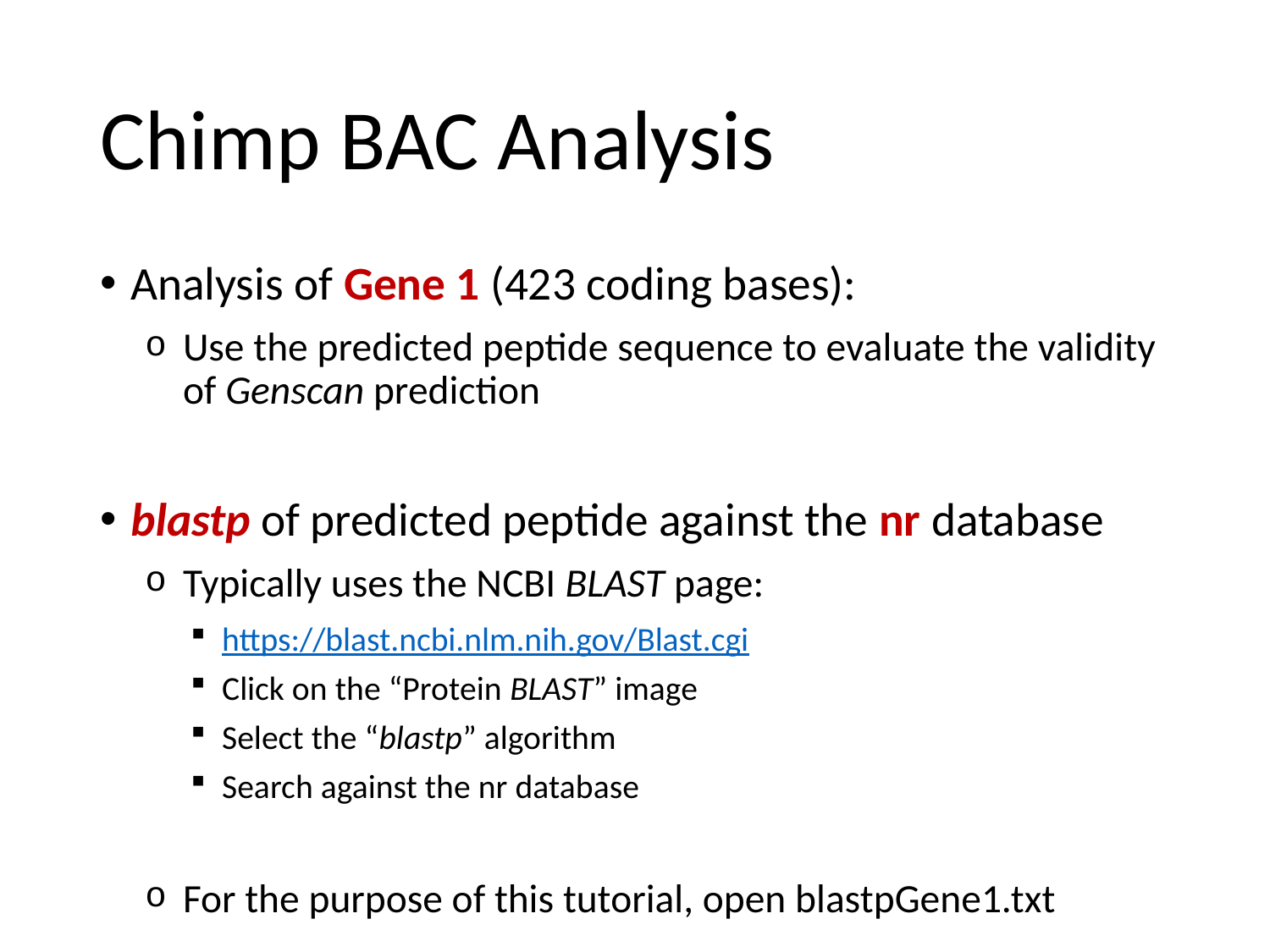

# Chimp BAC Analysis
Analysis of Gene 1 (423 coding bases):
Use the predicted peptide sequence to evaluate the validity of Genscan prediction

blastp of predicted peptide against the nr database
Typically uses the NCBI BLAST page:
https://blast.ncbi.nlm.nih.gov/Blast.cgi
Click on the “Protein BLAST” image
Select the “blastp” algorithm
Search against the nr database

For the purpose of this tutorial, open blastpGene1.txt